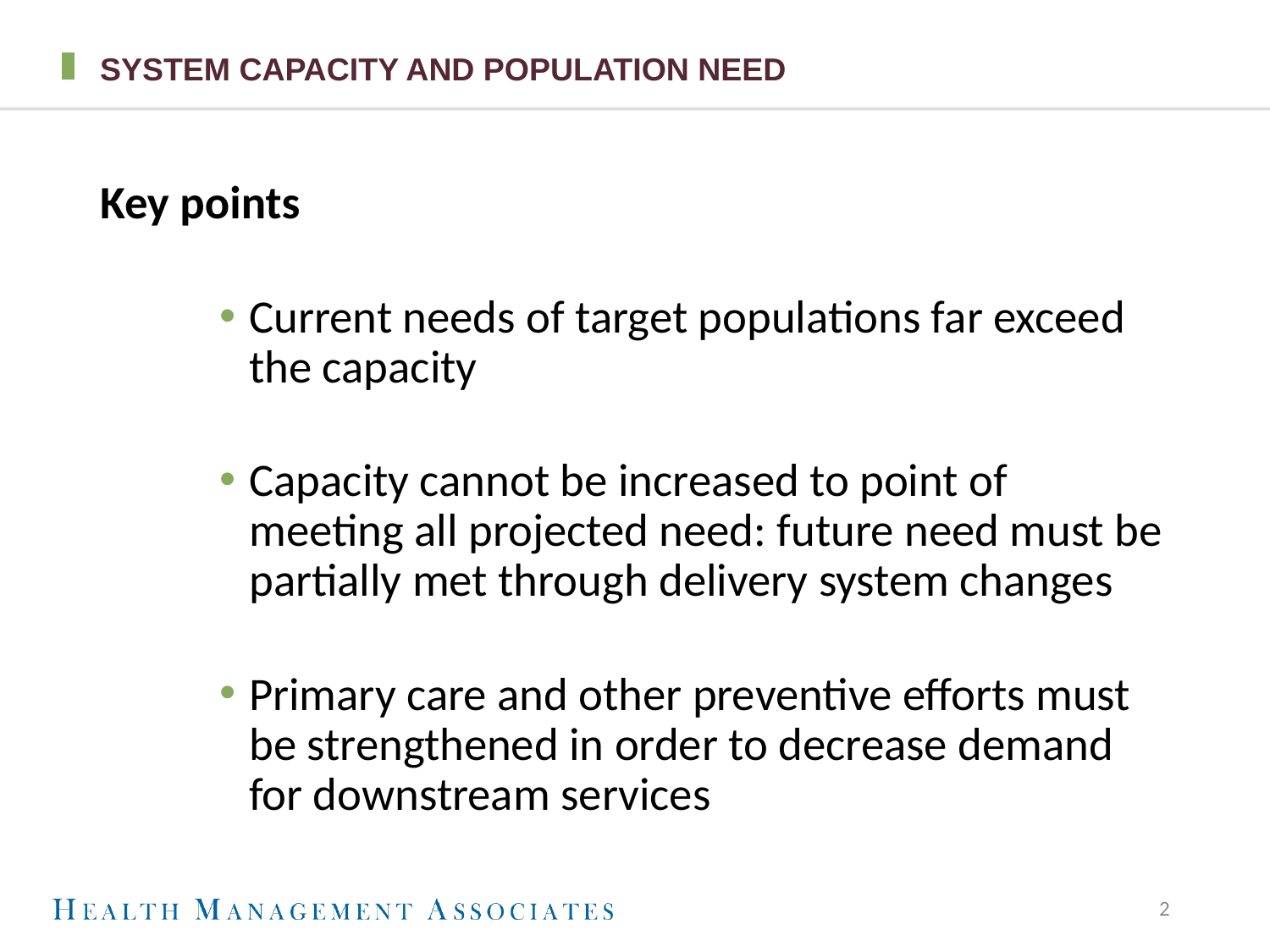

# System Capacity and population Need
Key points
Current needs of target populations far exceed the capacity

Capacity cannot be increased to point of meeting all projected need: future need must be partially met through delivery system changes

Primary care and other preventive efforts must be strengthened in order to decrease demand for downstream services
2